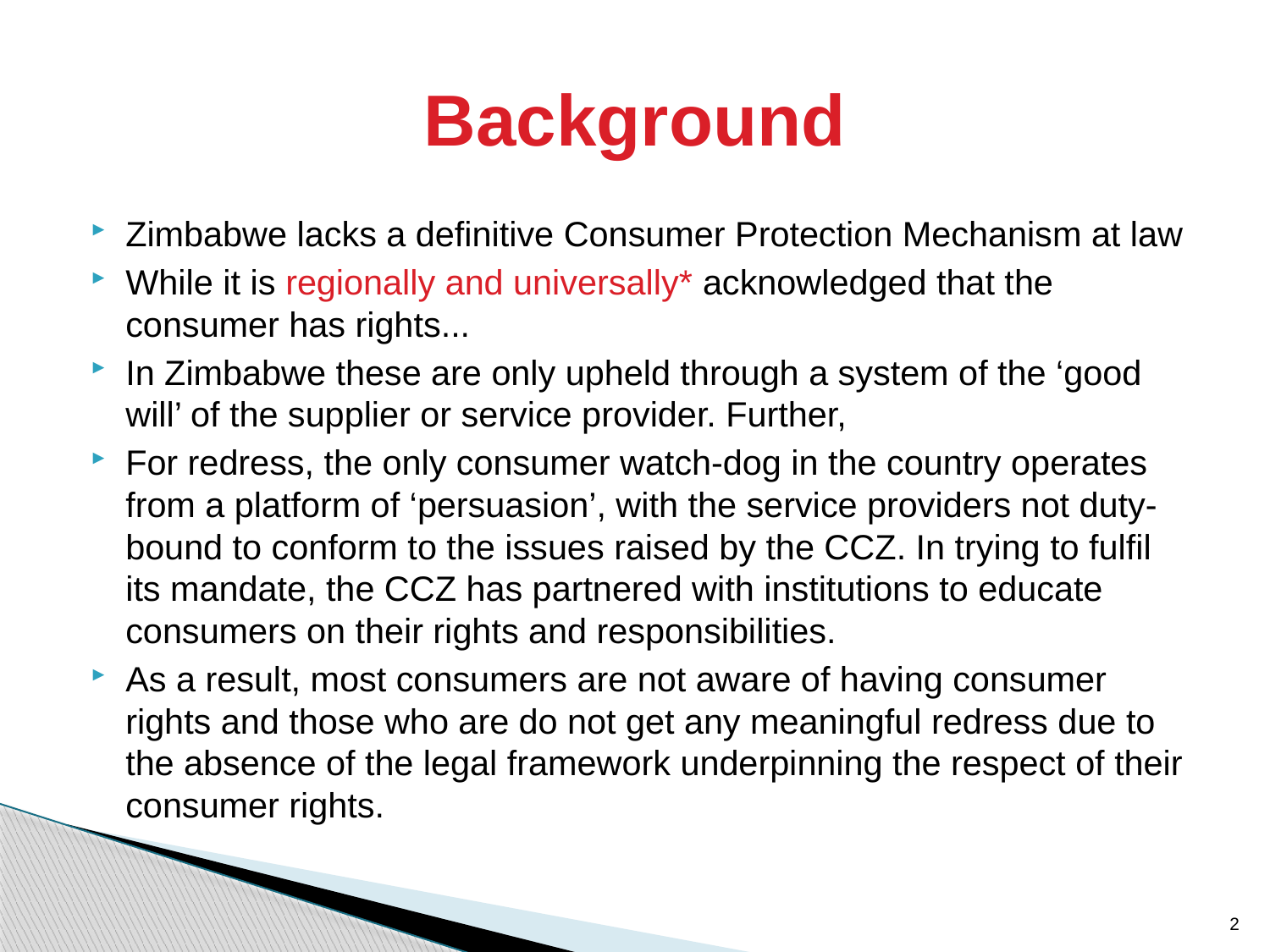

# Background
Zimbabwe lacks a definitive Consumer Protection Mechanism at law
While it is regionally and universally* acknowledged that the consumer has rights...
In Zimbabwe these are only upheld through a system of the ‘good will’ of the supplier or service provider. Further,
For redress, the only consumer watch-dog in the country operates from a platform of ‘persuasion’, with the service providers not duty-bound to conform to the issues raised by the CCZ. In trying to fulfil its mandate, the CCZ has partnered with institutions to educate consumers on their rights and responsibilities.
As a result, most consumers are not aware of having consumer rights and those who are do not get any meaningful redress due to the absence of the legal framework underpinning the respect of their consumer rights.
2